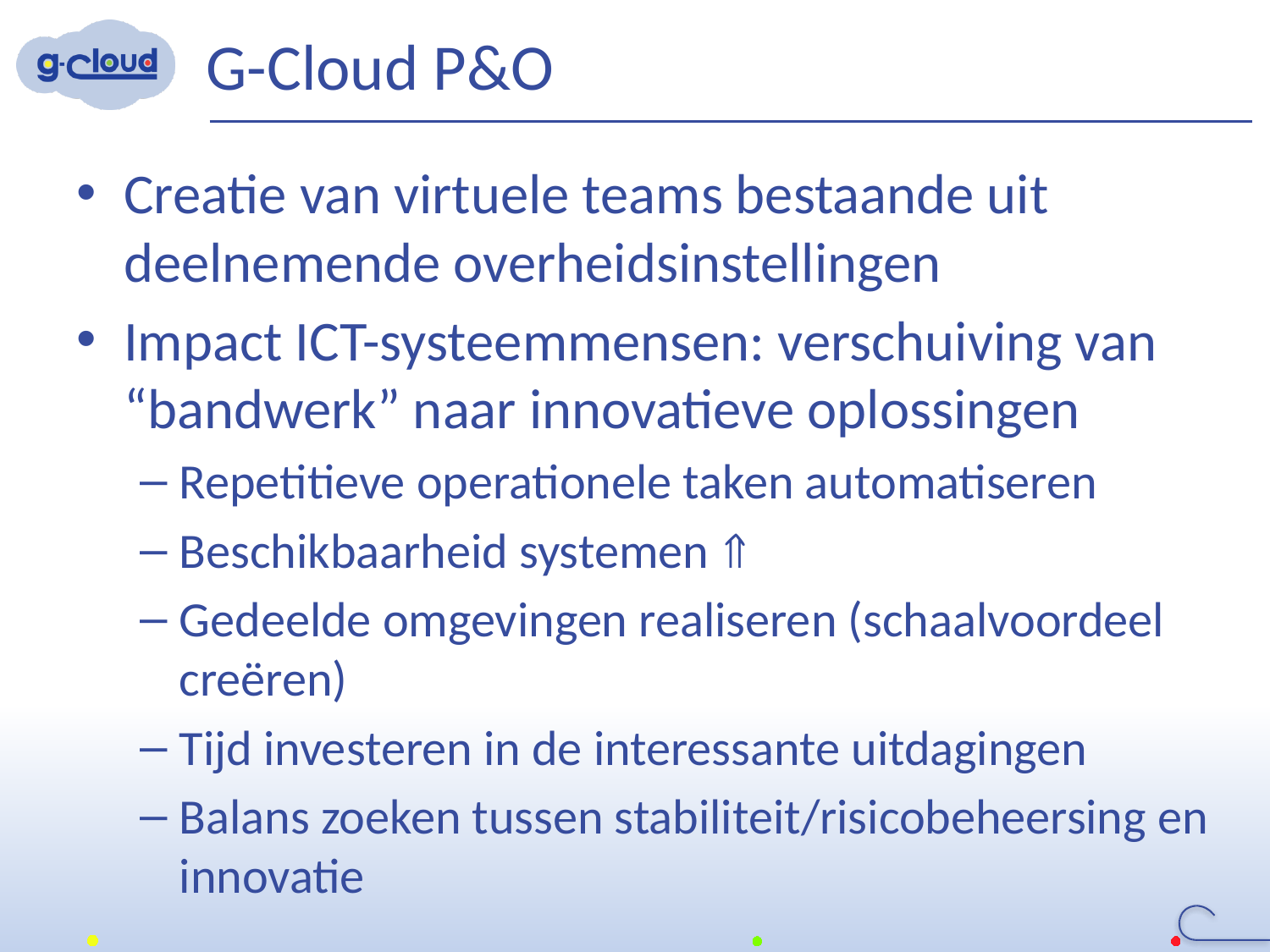

# G-Cloud P&O
Creatie van virtuele teams bestaande uit deelnemende overheidsinstellingen
Impact ICT-systeemmensen: verschuiving van “bandwerk” naar innovatieve oplossingen
Repetitieve operationele taken automatiseren
Beschikbaarheid systemen ⇑
Gedeelde omgevingen realiseren (schaalvoordeel creëren)
Tijd investeren in de interessante uitdagingen
Balans zoeken tussen stabiliteit/risicobeheersing en innovatie

23